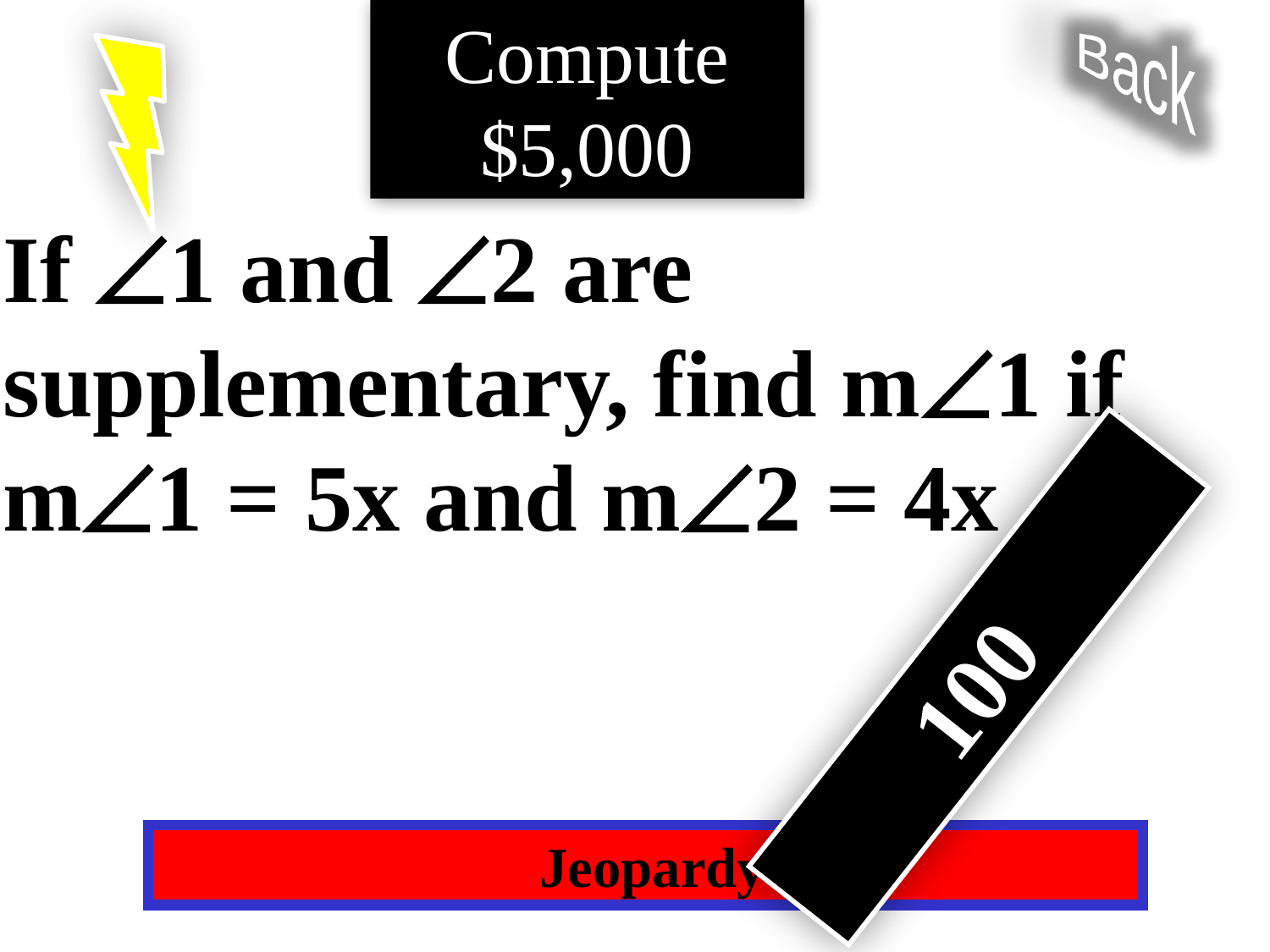

Compute $5,000
Back

If ∠1 and ∠2 are supplementary, find m∠1 if m∠1 = 5x and m∠2 = 4x
100
 Jeopardy